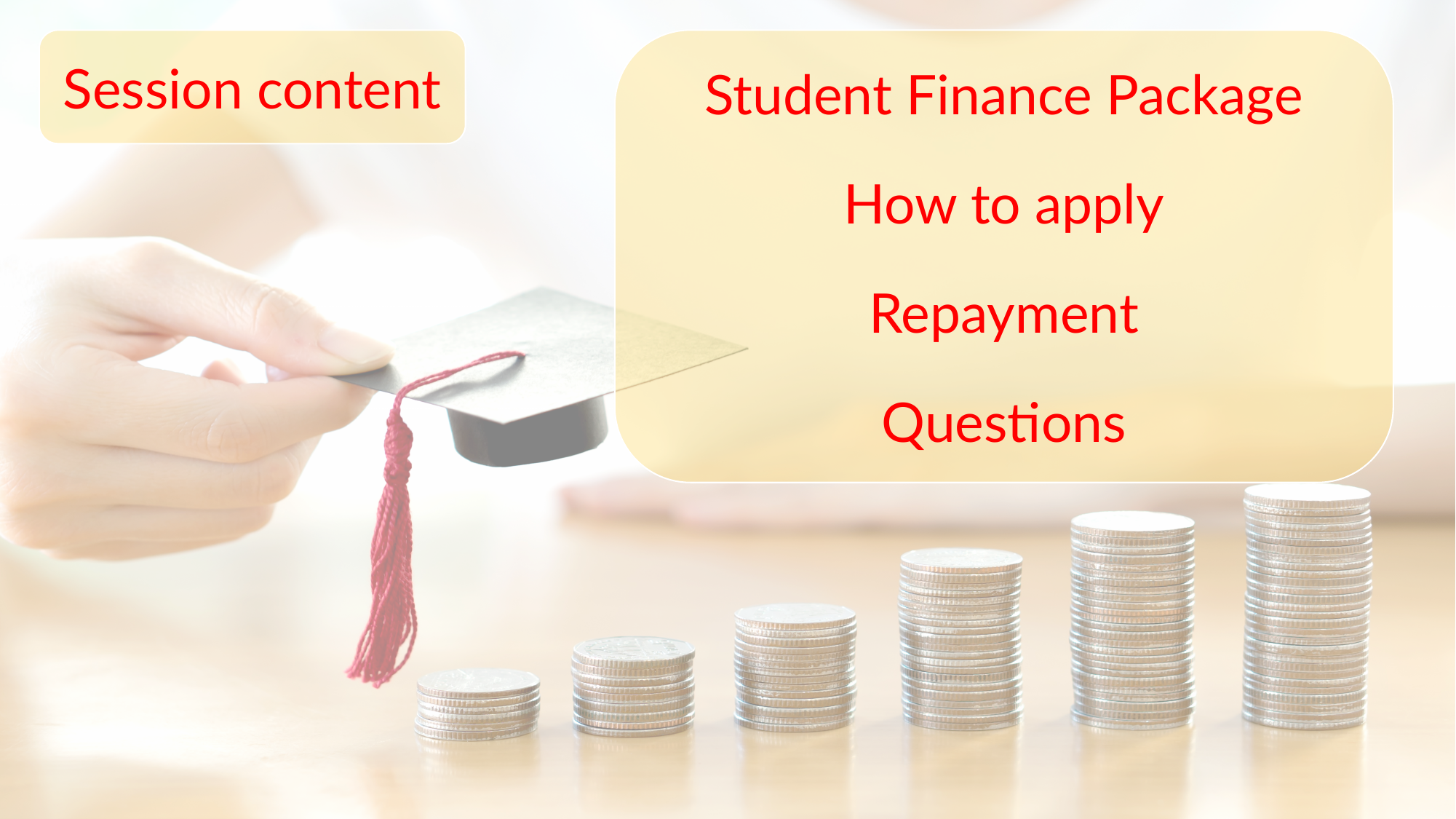

Session content
Student Finance Package

How to apply

Repayment

Questions